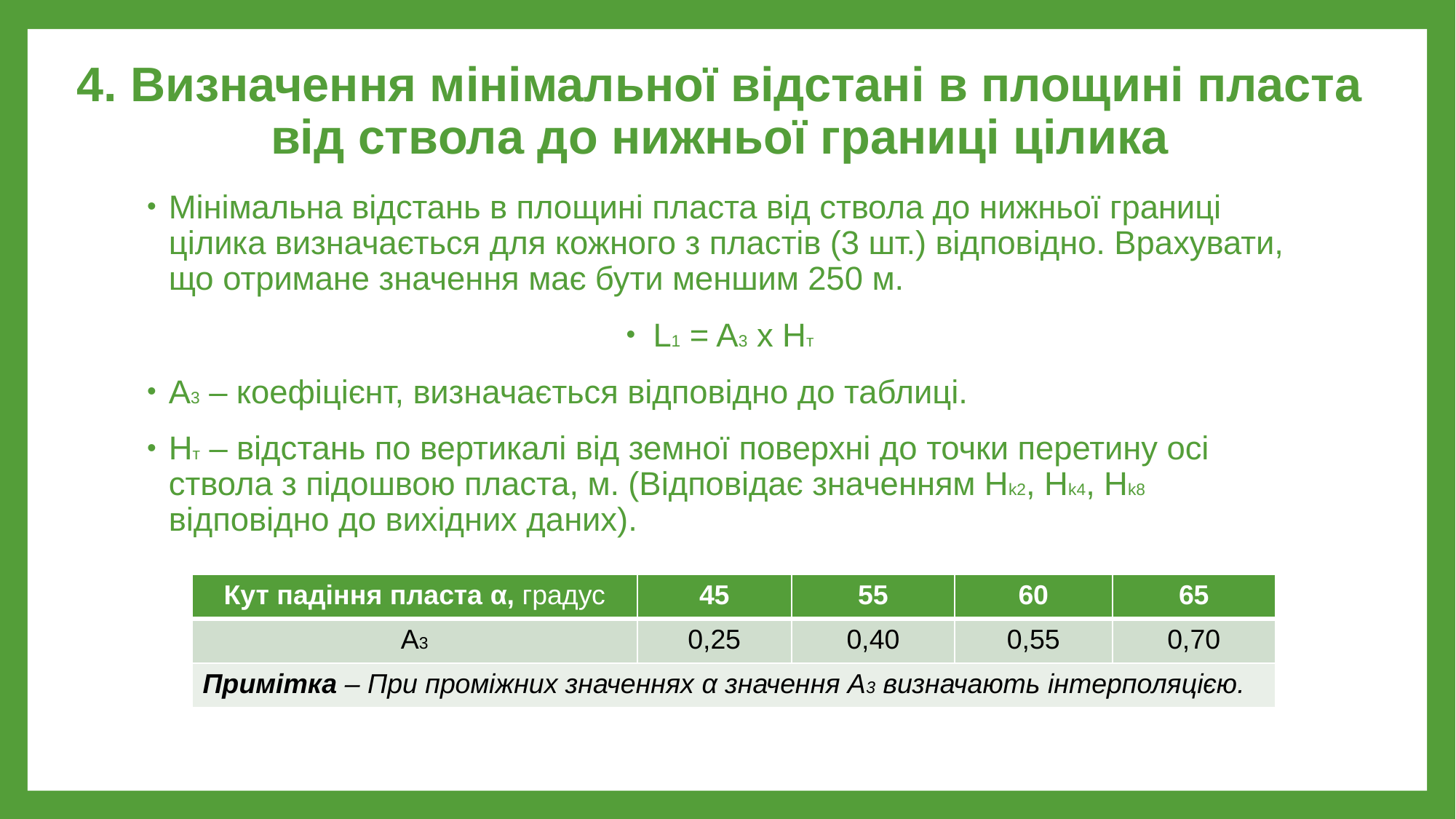

# 4. Визначення мінімальної відстані в площині пласта від ствола до нижньої границі цілика
Мінімальна відстань в площині пласта від ствола до нижньої границі цілика визначається для кожного з пластів (3 шт.) відповідно. Врахувати, що отримане значення має бути меншим 250 м.
L1 = A3 х Нт
А3 – коефіцієнт, визначається відповідно до таблиці.
Нт – відстань по вертикалі від земної поверхні до точки перетину осі ствола з підошвою пласта, м. (Відповідає значенням Нk2, Hk4, Hk8 відповідно до вихідних даних).
| Кут падіння пласта α, градус | 45 | 55 | 60 | 65 |
| --- | --- | --- | --- | --- |
| А3 | 0,25 | 0,40 | 0,55 | 0,70 |
| Примітка – При проміжних значеннях α значення А3 визначають інтерполяцією. |  |  |  |  |